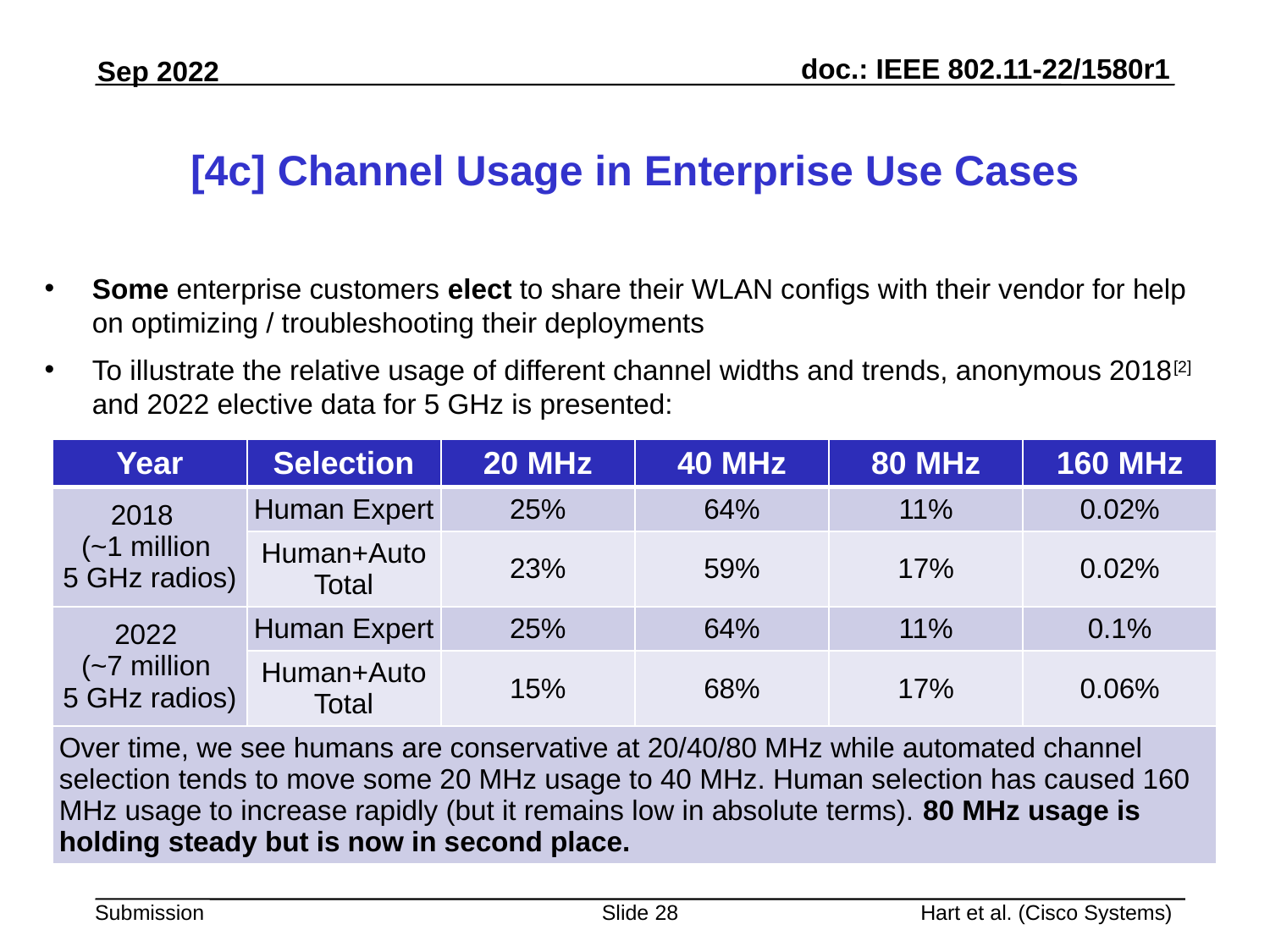

# [4c] Channel Usage in Enterprise Use Cases
Some enterprise customers elect to share their WLAN configs with their vendor for help on optimizing / troubleshooting their deployments
To illustrate the relative usage of different channel widths and trends, anonymous 2018[2] and 2022 elective data for 5 GHz is presented:
| Year | Selection | 20 MHz | 40 MHz | 80 MHz | 160 MHz |
| --- | --- | --- | --- | --- | --- |
| 2018 (~1 million 5 GHz radios) | Human Expert | 25% | 64% | 11% | 0.02% |
|  | Human+Auto Total | 23% | 59% | 17% | 0.02% |
| 2022 (~7 million 5 GHz radios) | Human Expert | 25% | 64% | 11% | 0.1% |
|  | Human+Auto Total | 15% | 68% | 17% | 0.06% |
| Over time, we see humans are conservative at 20/40/80 MHz while automated channel selection tends to move some 20 MHz usage to 40 MHz. Human selection has caused 160 MHz usage to increase rapidly (but it remains low in absolute terms). 80 MHz usage is holding steady but is now in second place. |  |  |  |  |  |
Slide 28
Hart et al. (Cisco Systems)